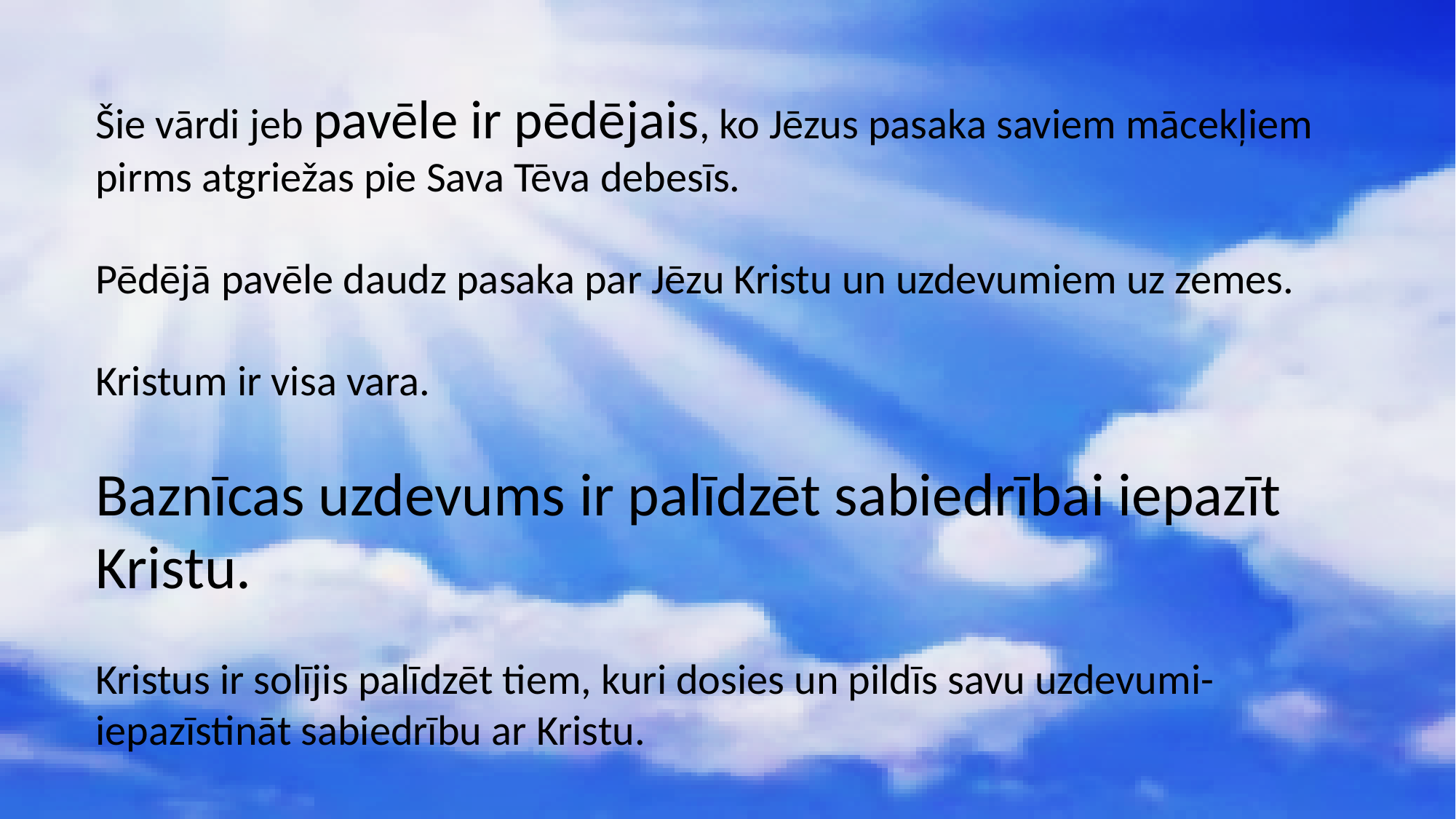

Šie vārdi jeb pavēle ir pēdējais, ko Jēzus pasaka saviem mācekļiem pirms atgriežas pie Sava Tēva debesīs.

Pēdējā pavēle daudz pasaka par Jēzu Kristu un uzdevumiem uz zemes.

Kristum ir visa vara.

Baznīcas uzdevums ir palīdzēt sabiedrībai iepazīt Kristu.

Kristus ir solījis palīdzēt tiem, kuri dosies un pildīs savu uzdevumi- iepazīstināt sabiedrību ar Kristu.